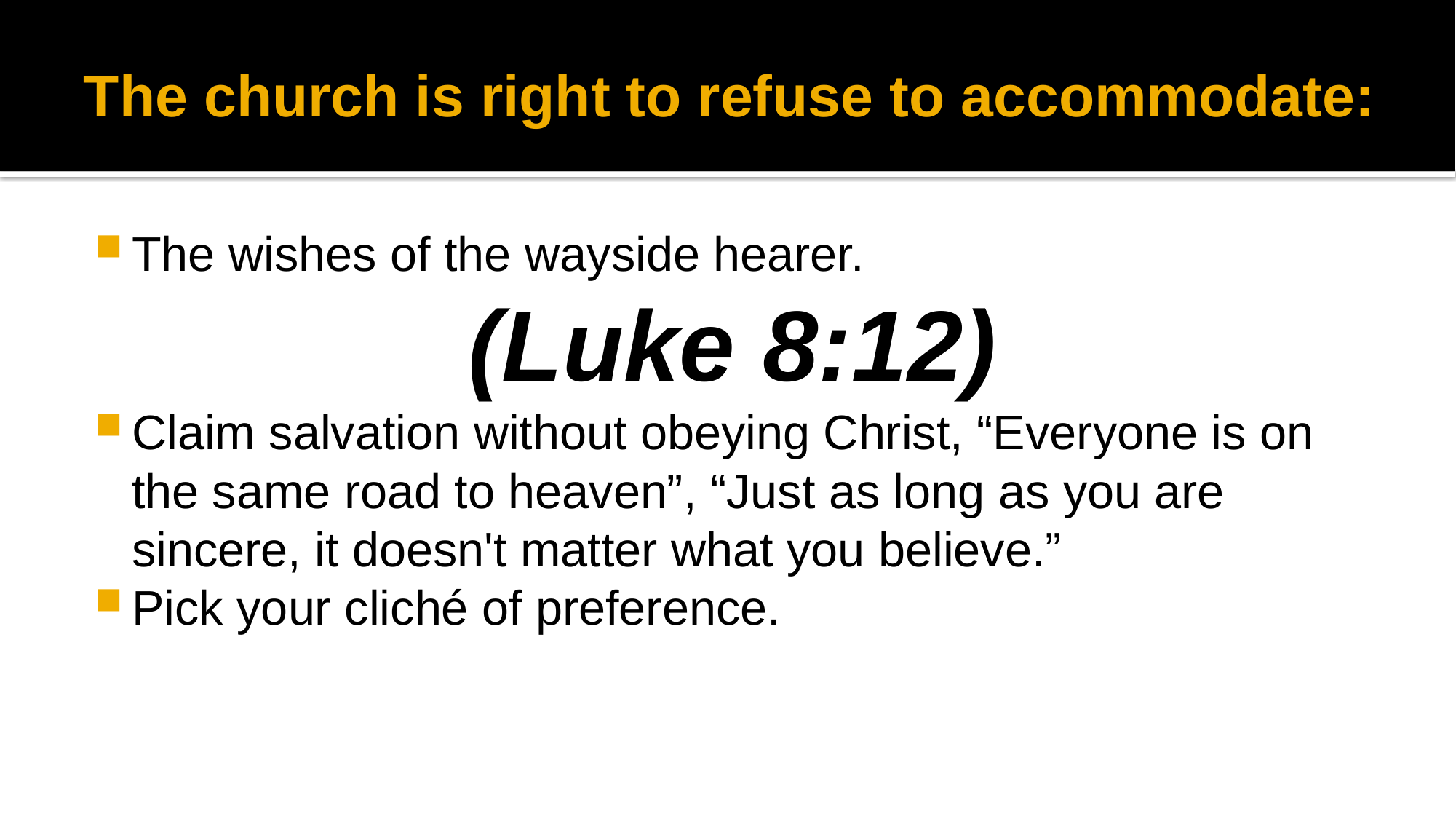

# The church is right to refuse to accommodate:
The wishes of the wayside hearer.
(Luke 8:12)
Claim salvation without obeying Christ, “Everyone is on the same road to heaven”, “Just as long as you are sincere, it doesn't matter what you believe.”
Pick your cliché of preference.